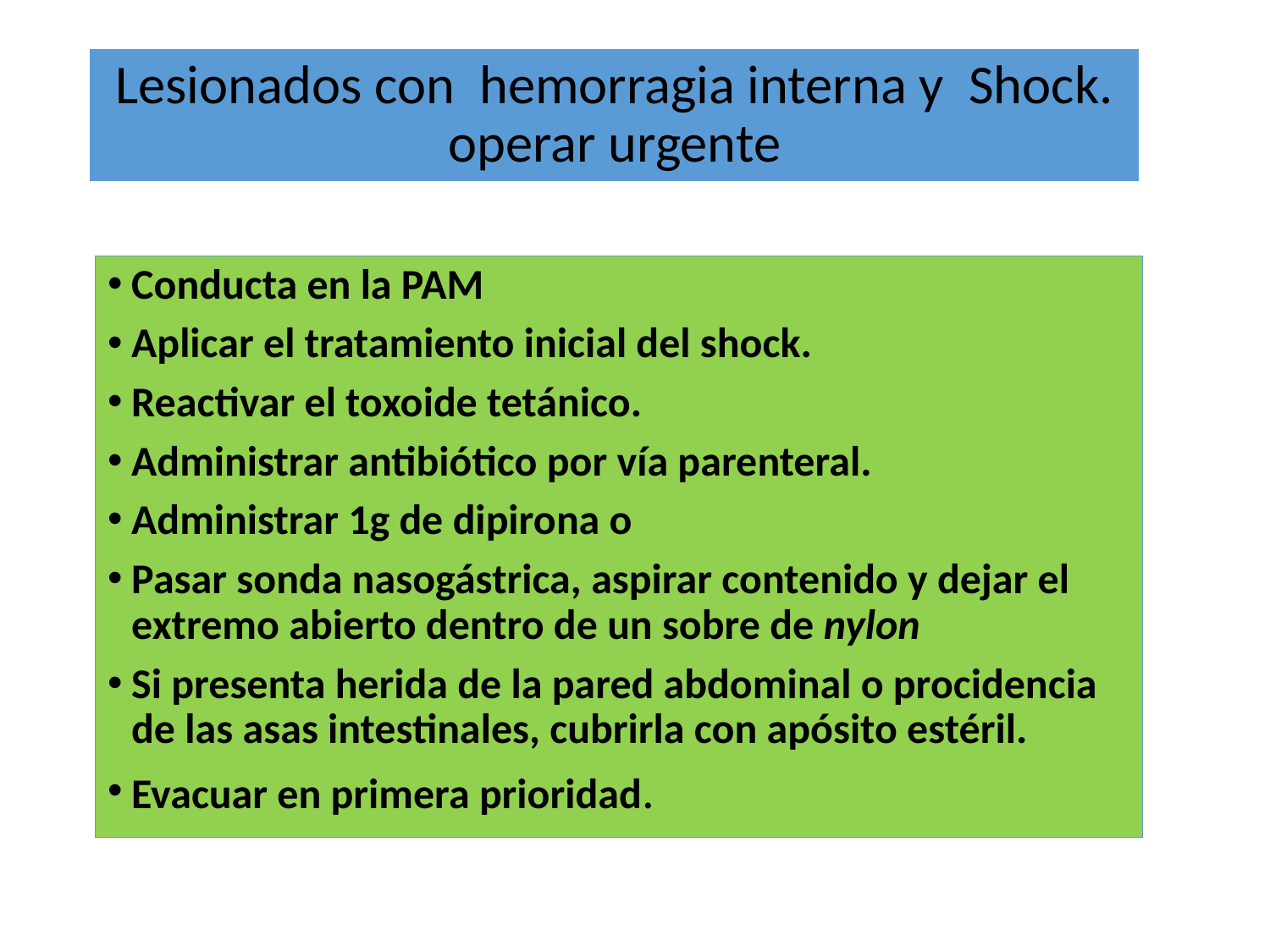

# Lesionados con  hemorragia interna y  Shock. operar urgente
Conducta en la PAM
Aplicar el tratamiento inicial del shock.
Reactivar el toxoide tetánico.
Administrar antibiótico por vía parenteral.
Administrar 1g de dipirona o
Pasar sonda nasogástrica, aspirar contenido y dejar el extremo abierto dentro de un sobre de nylon
Si presenta herida de la pared abdominal o procidencia de las asas intestinales, cubrirla con apósito estéril.
Evacuar en primera prioridad.